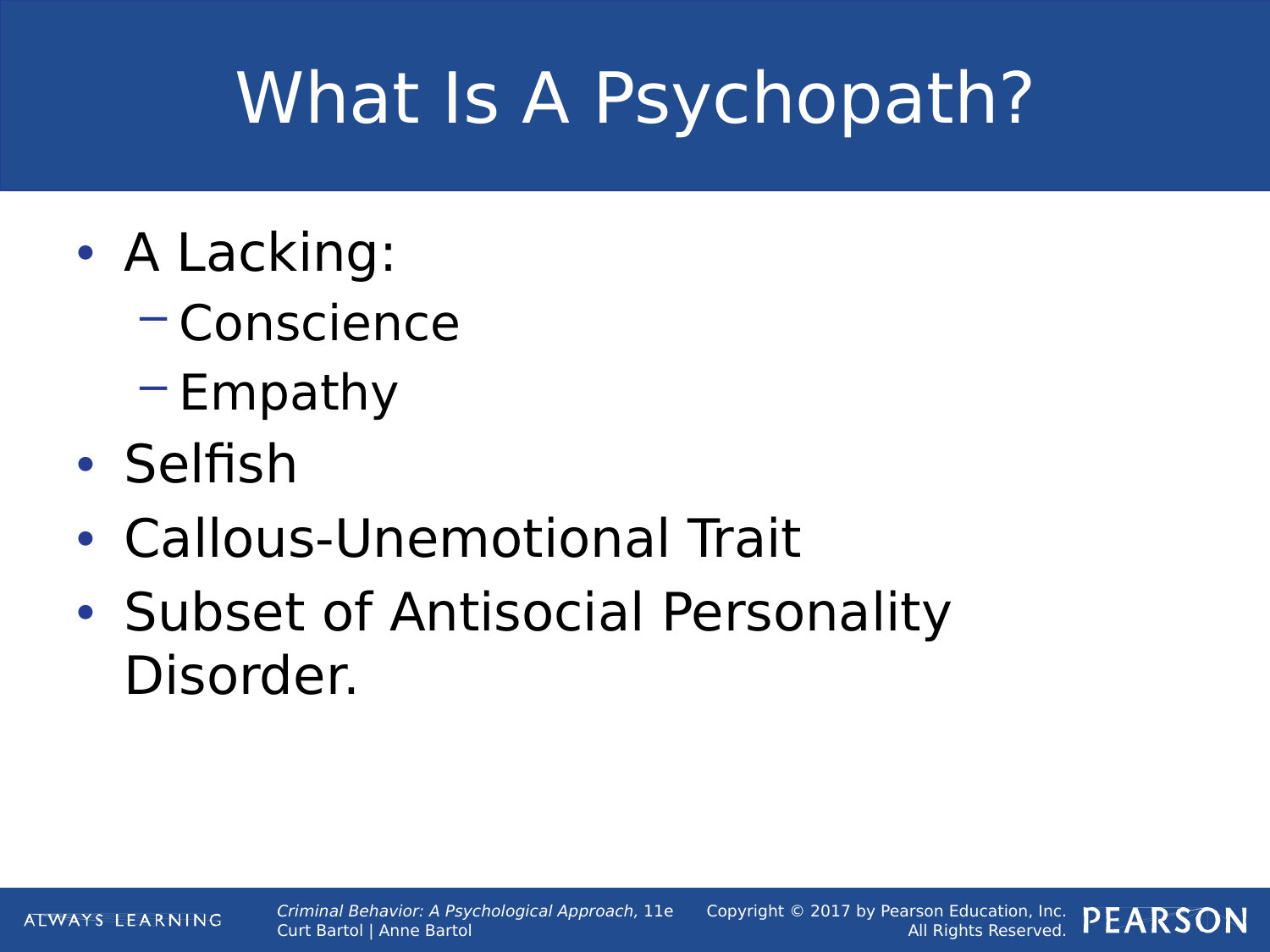

# What Is A Psychopath?
A Lacking:
Conscience
Empathy
Selfish
Callous-Unemotional Trait
Subset of Antisocial Personality Disorder.